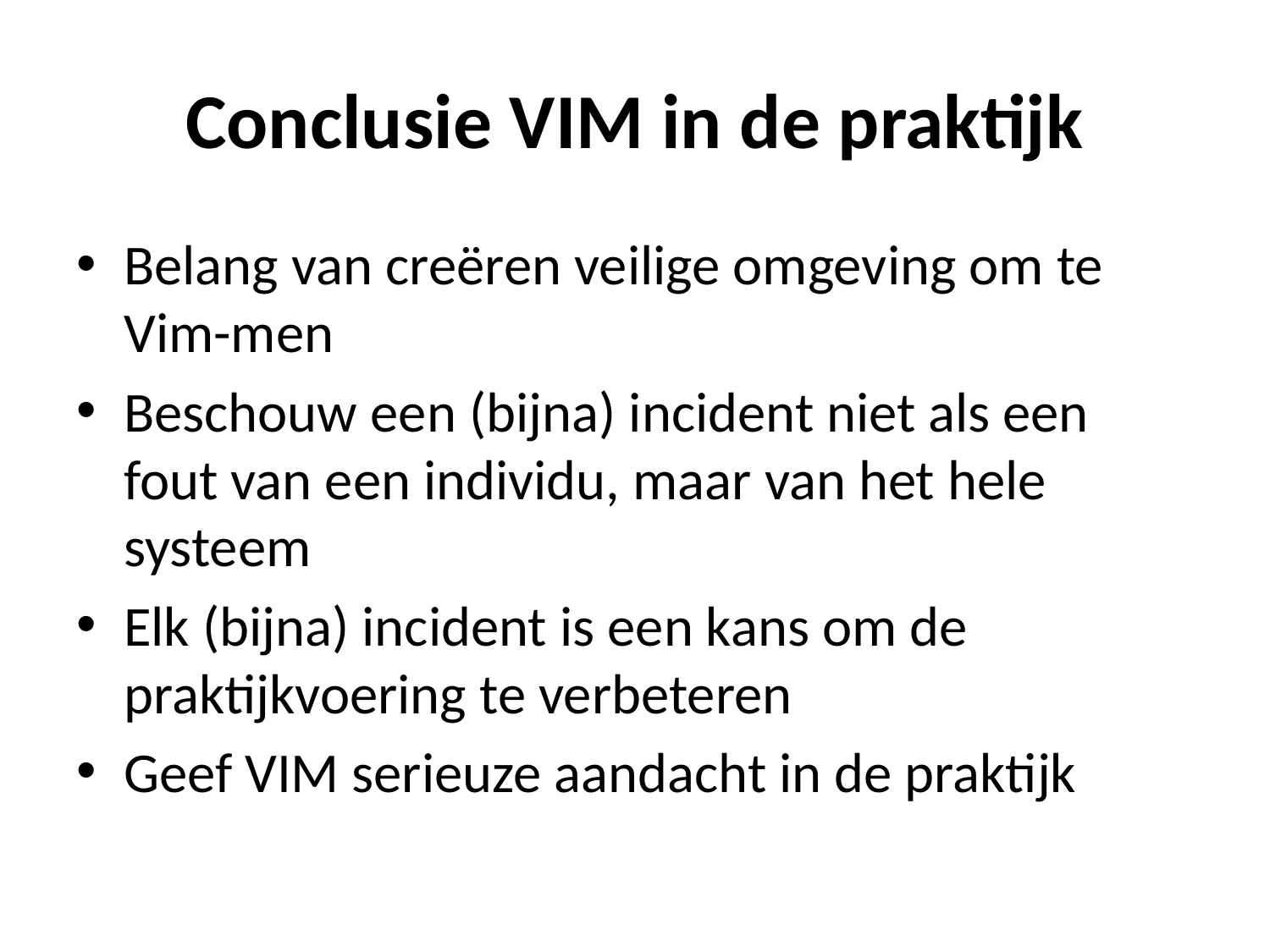

# Conclusie VIM in de praktijk
Belang van creëren veilige omgeving om te Vim-men
Beschouw een (bijna) incident niet als een fout van een individu, maar van het hele systeem
Elk (bijna) incident is een kans om de praktijkvoering te verbeteren
Geef VIM serieuze aandacht in de praktijk